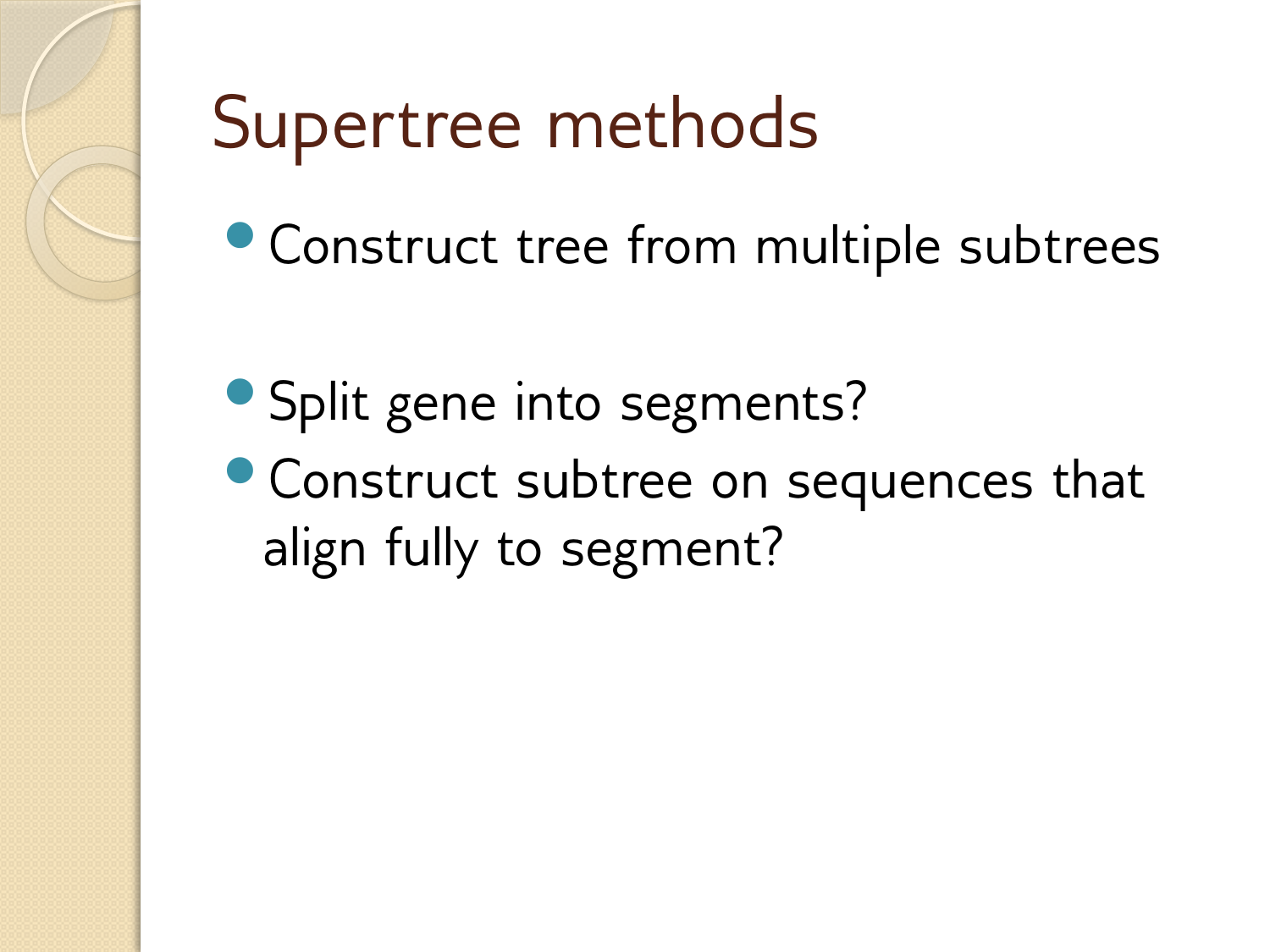

# Supertree methods
Construct tree from multiple subtrees

Split gene into segments?
Construct subtree on sequences that align fully to segment?